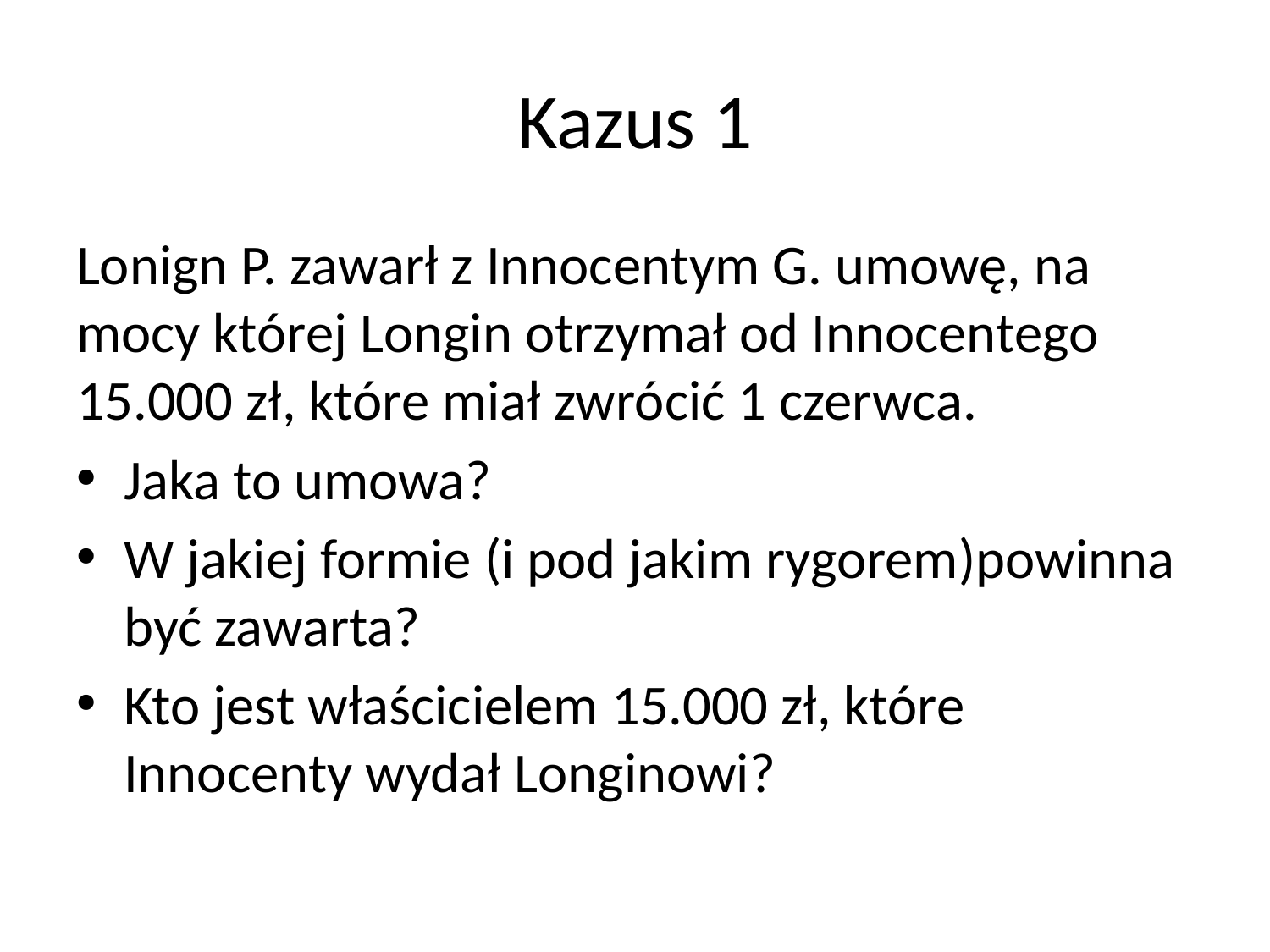

# Kazus 1
Lonign P. zawarł z Innocentym G. umowę, na mocy której Longin otrzymał od Innocentego 15.000 zł, które miał zwrócić 1 czerwca.
Jaka to umowa?
W jakiej formie (i pod jakim rygorem)powinna być zawarta?
Kto jest właścicielem 15.000 zł, które Innocenty wydał Longinowi?